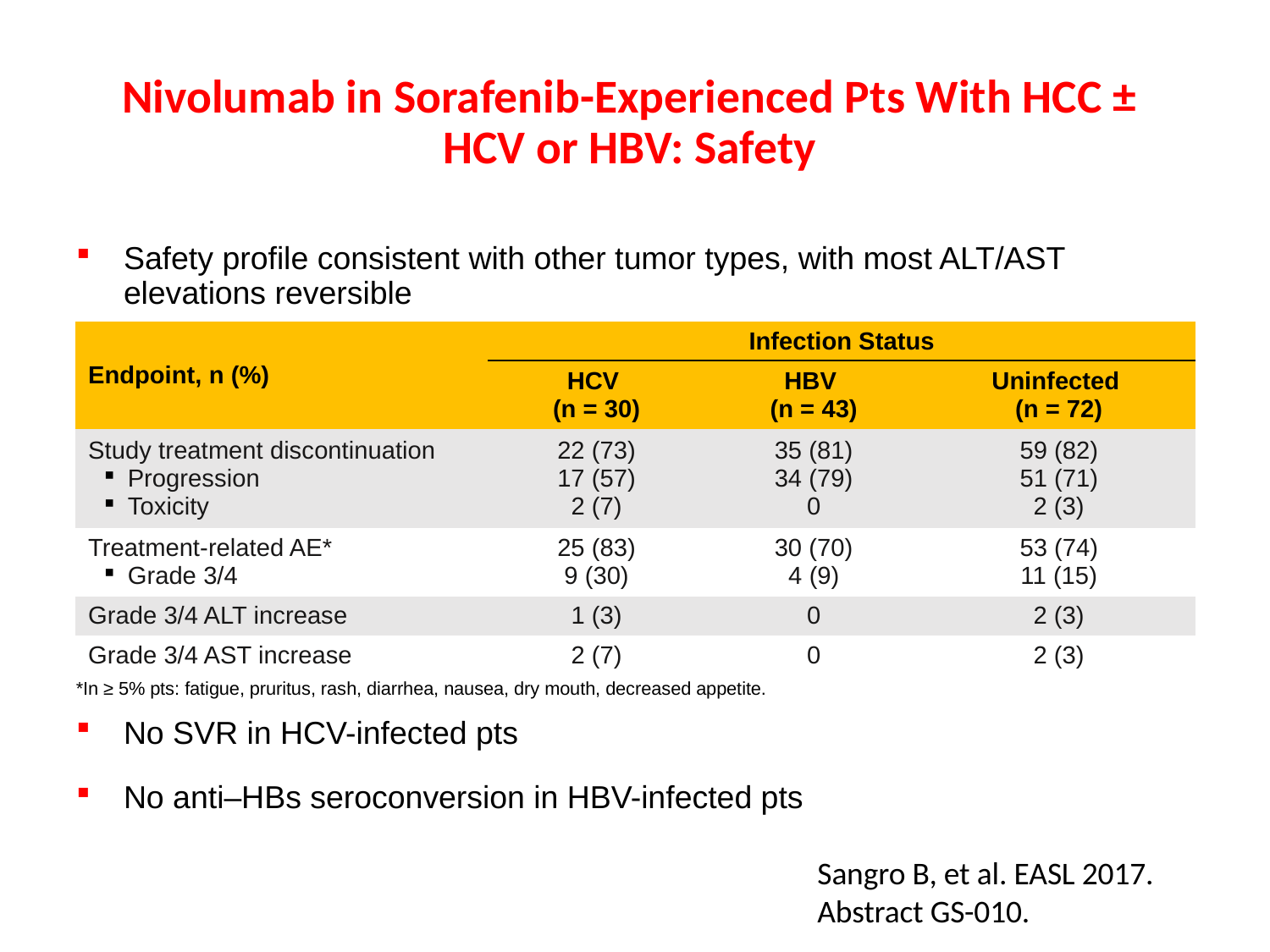

# Nivolumab in Sorafenib-Experienced Pts With HCC ± HCV or HBV: Safety
Safety profile consistent with other tumor types, with most ALT/AST elevations reversible

| Endpoint, n (%) | Infection Status |  |  |
| --- | --- | --- | --- |
|  | HCV (n = 30) | HBV (n = 43) | Uninfected (n = 72) |
| Study treatment discontinuation Progression Toxicity | 22 (73) 17 (57) 2 (7) | 35 (81) 34 (79) 0 | 59 (82) 51 (71) 2 (3) |
| Treatment-related AE\* Grade 3/4 | 25 (83) 9 (30) | 30 (70) 4 (9) | 53 (74) 11 (15) |
| Grade 3/4 ALT increase | 1 (3) | 0 | 2 (3) |
| Grade 3/4 AST increase | 2 (7) | 0 | 2 (3) |
*In ≥ 5% pts: fatigue, pruritus, rash, diarrhea, nausea, dry mouth, decreased appetite.
No SVR in HCV-infected pts
No anti–HBs seroconversion in HBV-infected pts

Sangro B, et al. EASL 2017. Abstract GS-010.